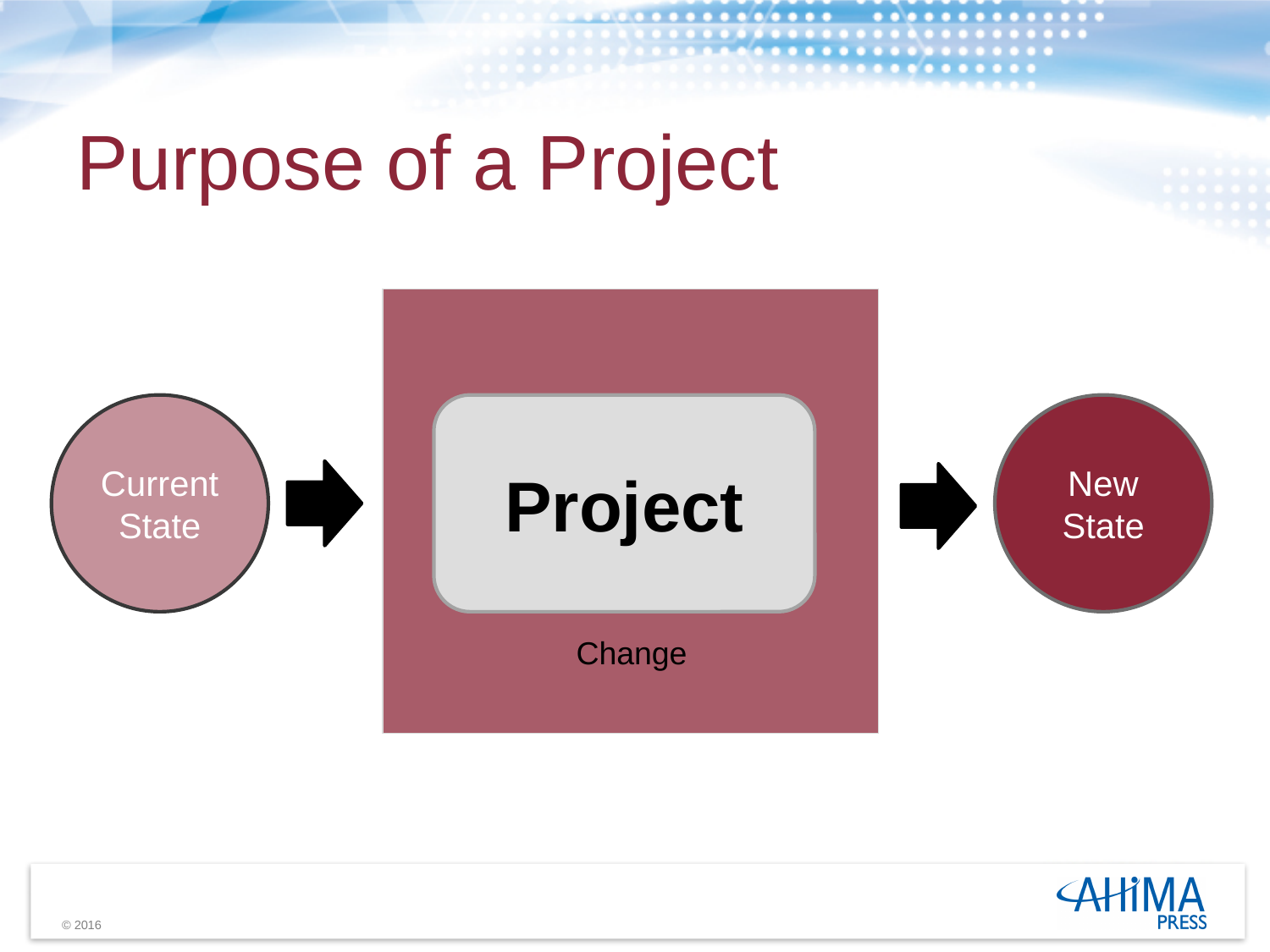

# Purpose of a Project

Current
State
Project
New
State

Change